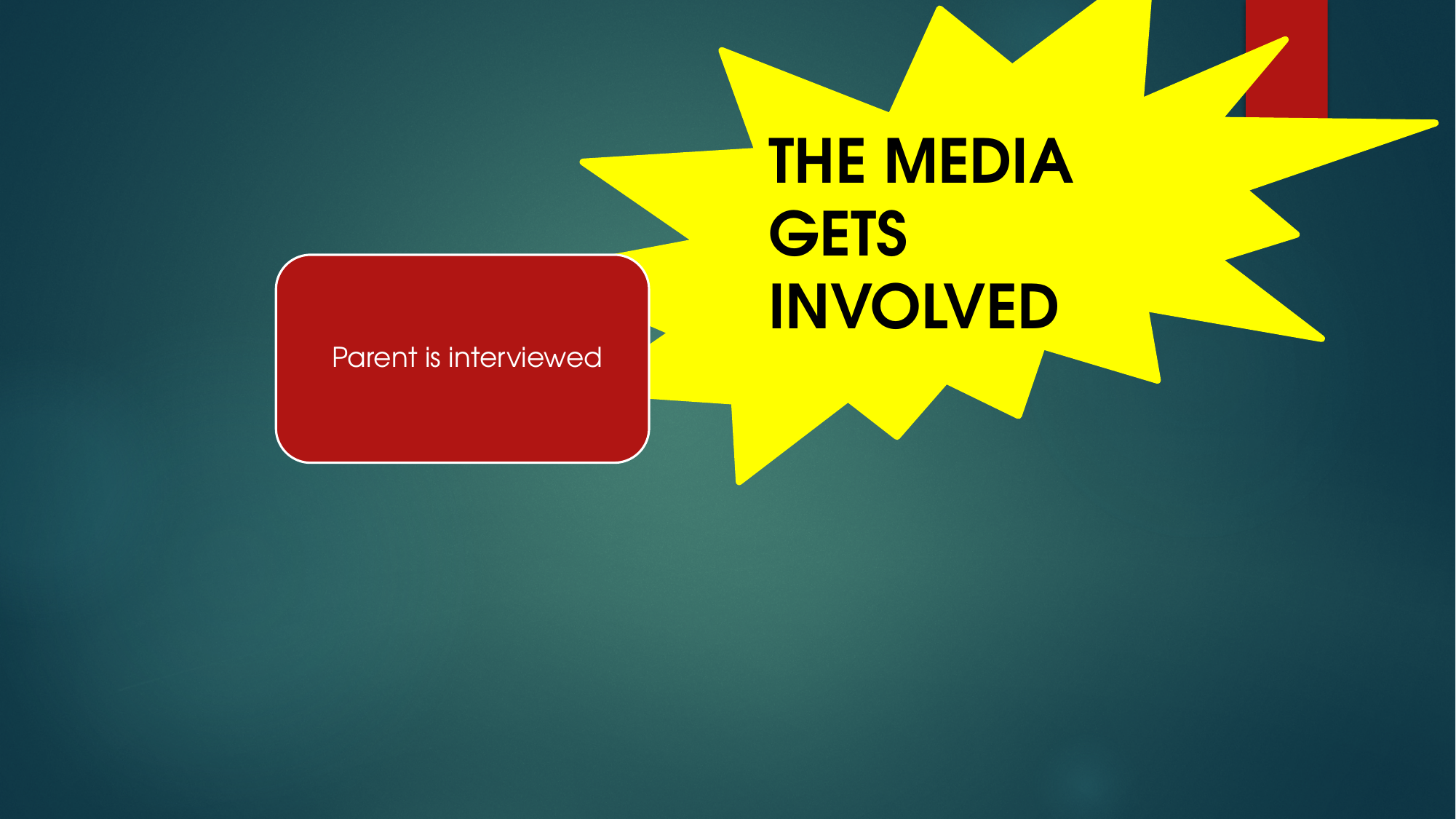

THE MEDIA GETS INVOLVED
Parent is interviewed